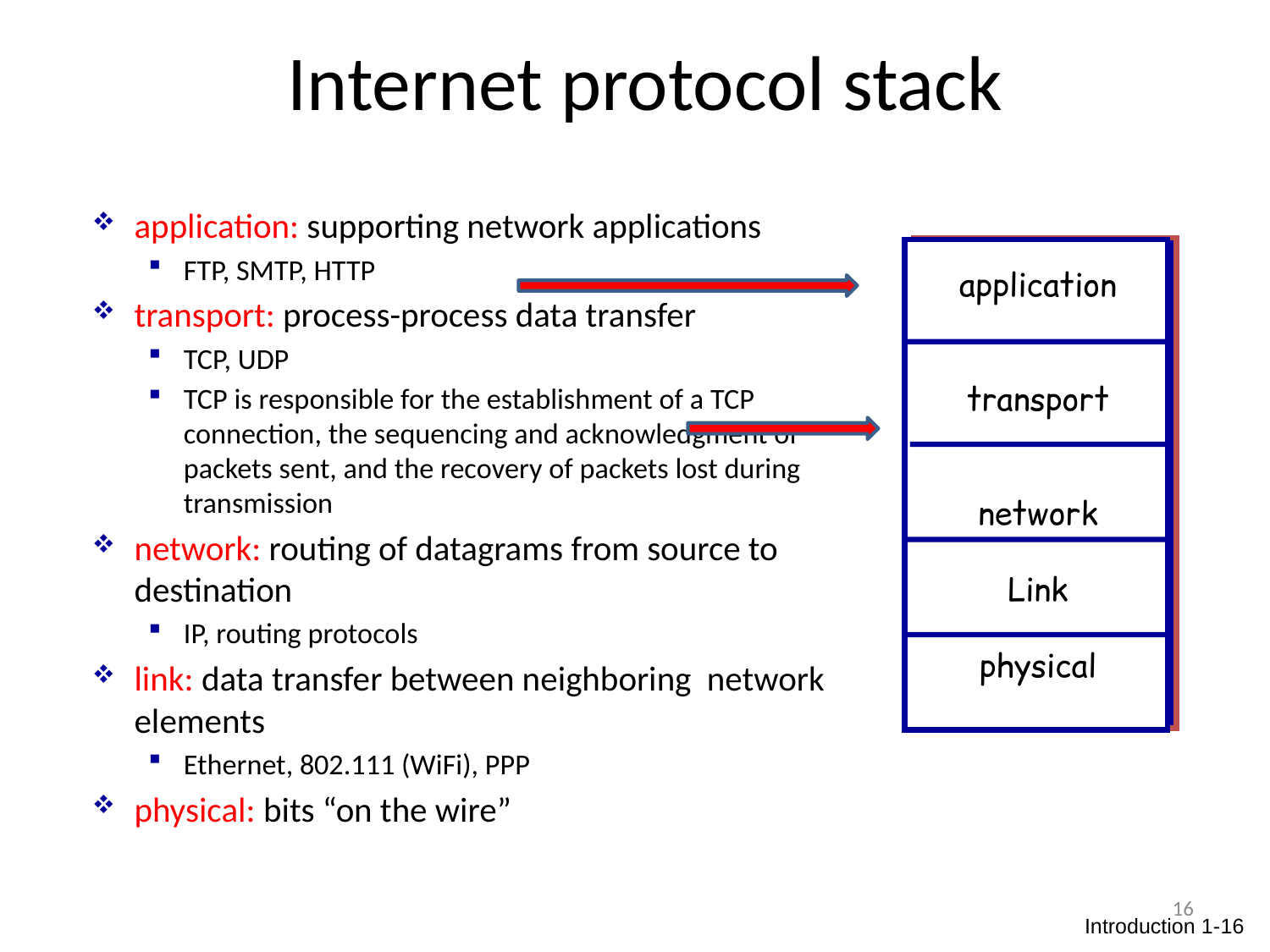

# Internet protocol stack
application: supporting network applications
FTP, SMTP, HTTP
transport: process-process data transfer
TCP, UDP
TCP is responsible for the establishment of a TCP connection, the sequencing and acknowledgment of packets sent, and the recovery of packets lost during transmission
network: routing of datagrams from source to destination
IP, routing protocols
link: data transfer between neighboring  network elements
Ethernet, 802.111 (WiFi), PPP
physical: bits “on the wire”

application

transport

network

Link

physical

16
 Introduction 1-16